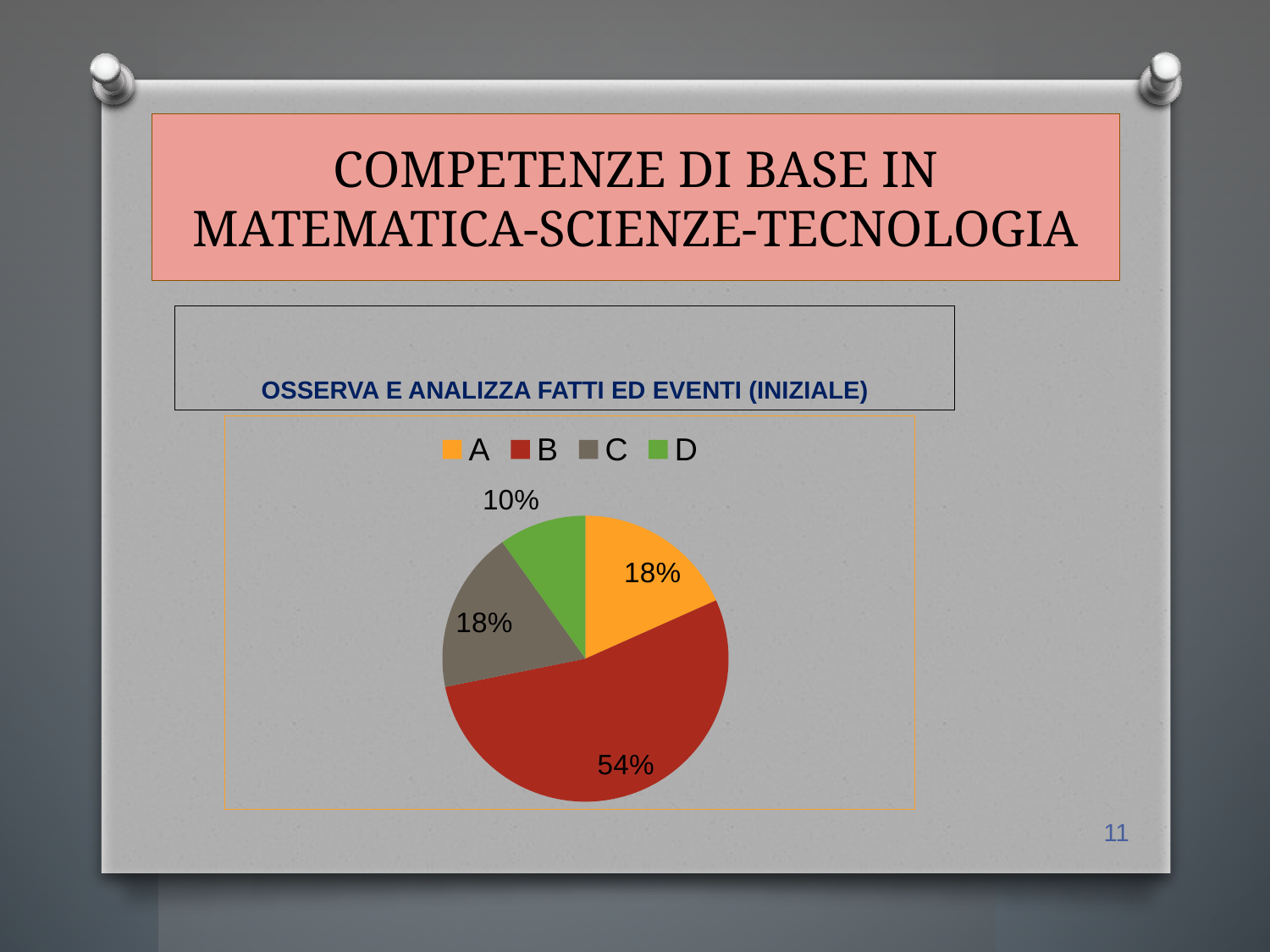

# COMPETENZE DI BASE IN MATEMATICA-SCIENZE-TECNOLOGIA
OSSERVA E ANALIZZA FATTI ED EVENTI (INIZIALE)

### Chart

| Category | Vendite |
|---|---|
| A | 13.0 |
| B | 38.0 |
| C | 13.0 |
| D | 7.0 |
11